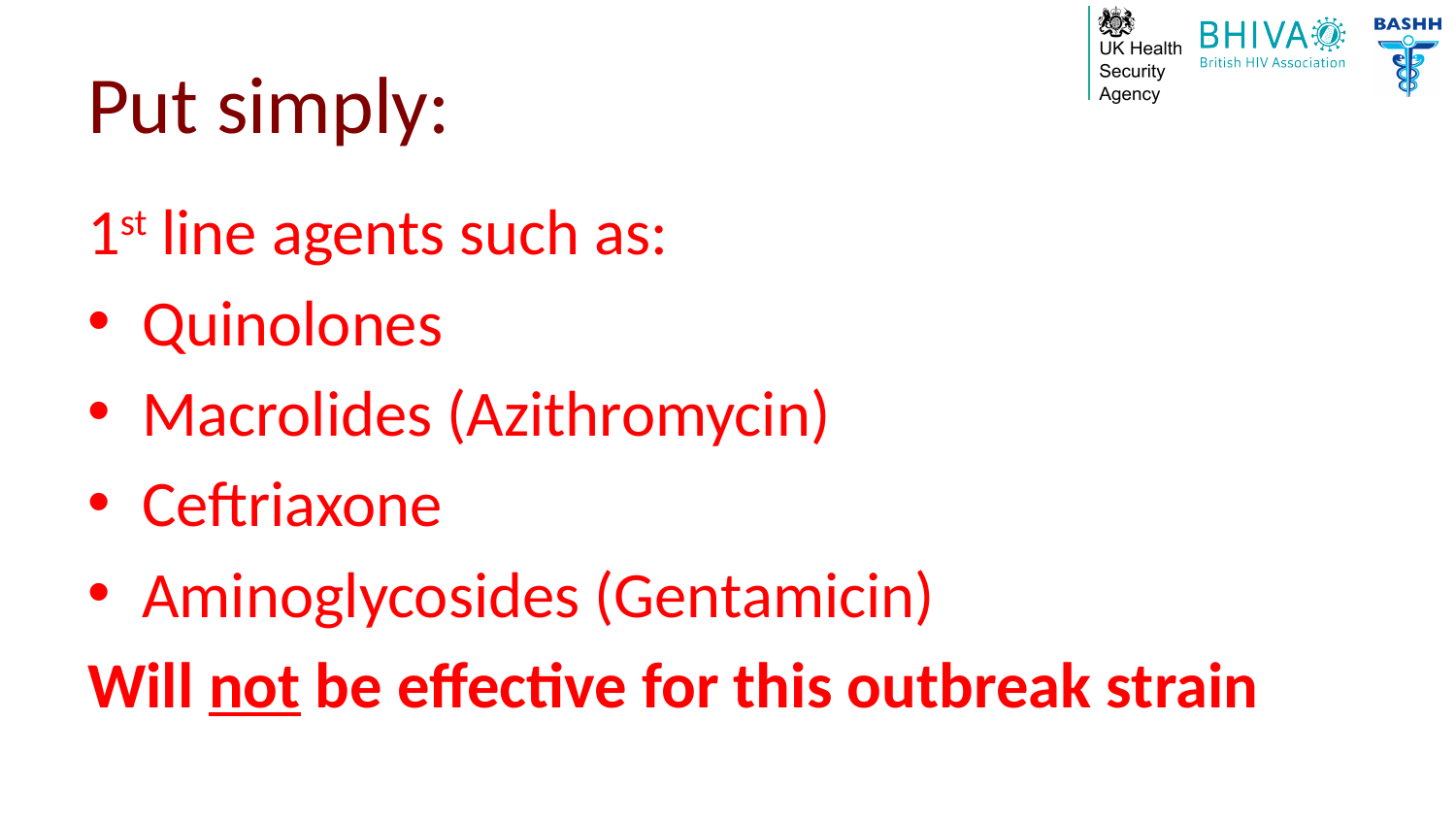

# Put simply:
1st line agents such as:
Quinolones
Macrolides (Azithromycin)
Ceftriaxone
Aminoglycosides (Gentamicin)
Will not be effective for this outbreak strain